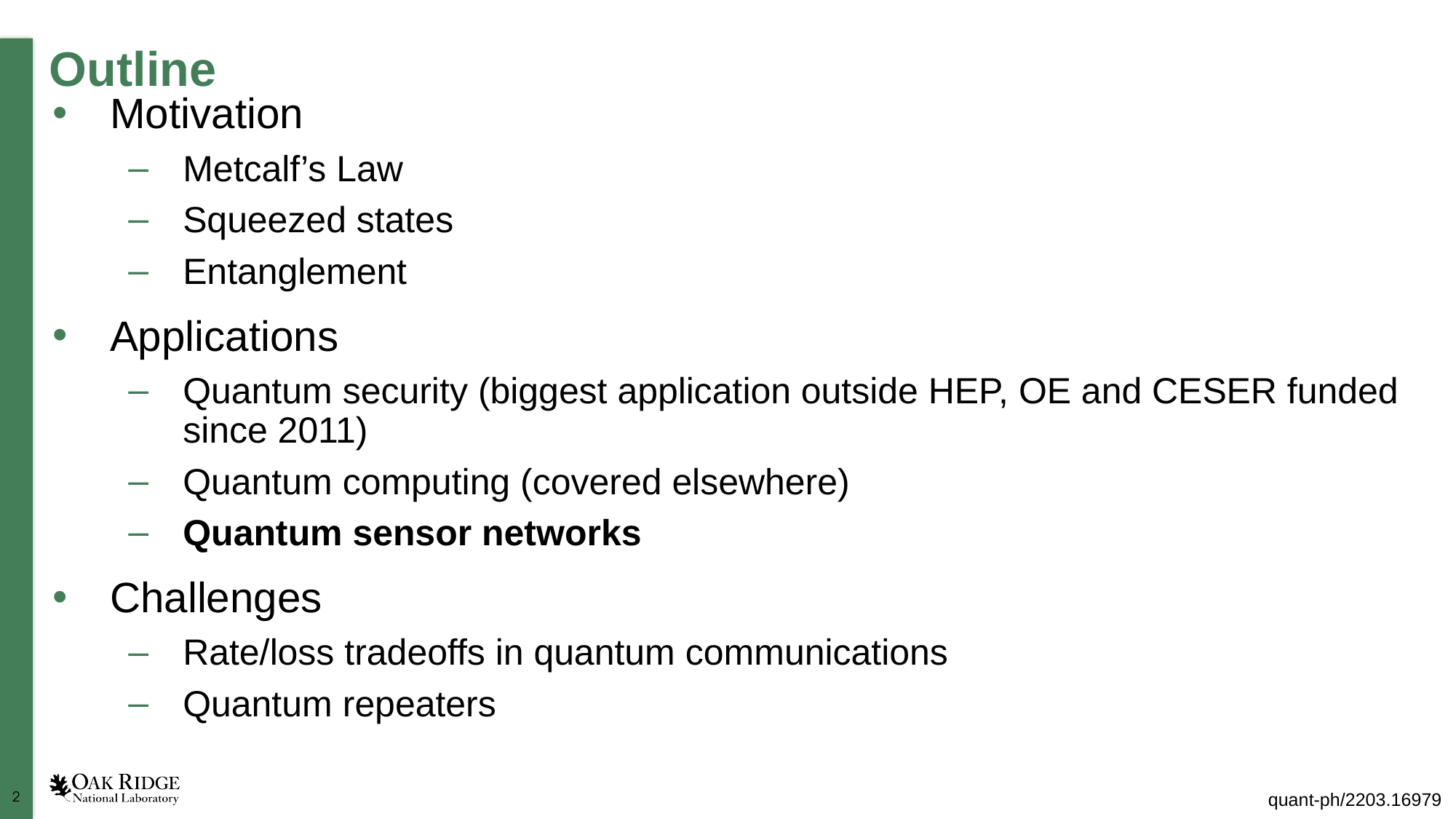

# Outline
Motivation
Metcalf’s Law
Squeezed states
Entanglement
Applications
Quantum security (biggest application outside HEP, OE and CESER funded since 2011)
Quantum computing (covered elsewhere)
Quantum sensor networks
Challenges
Rate/loss tradeoffs in quantum communications
Quantum repeaters